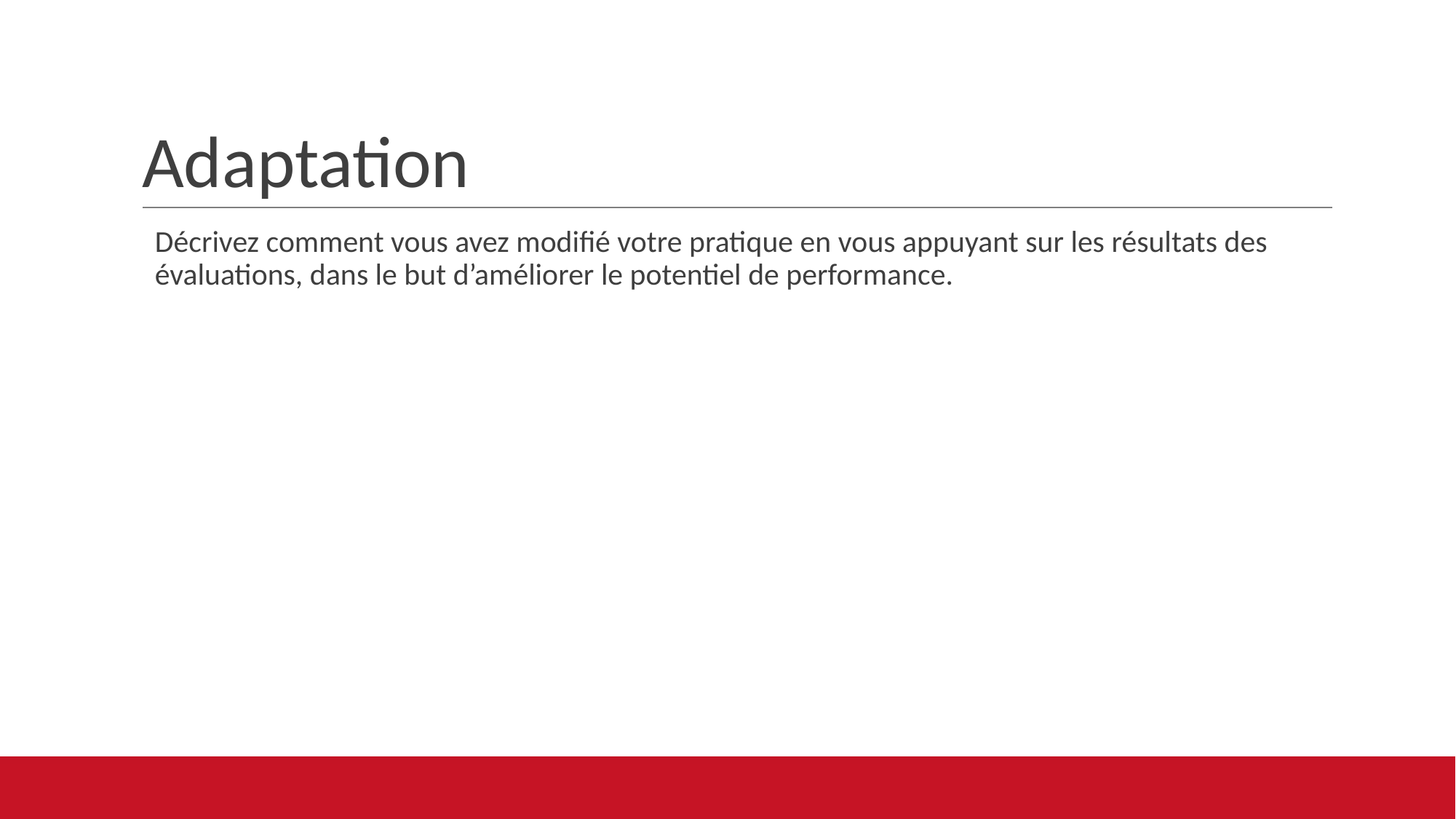

# Adaptation
Décrivez comment vous avez modifié votre pratique en vous appuyant sur les résultats des évaluations, dans le but d’améliorer le potentiel de performance.